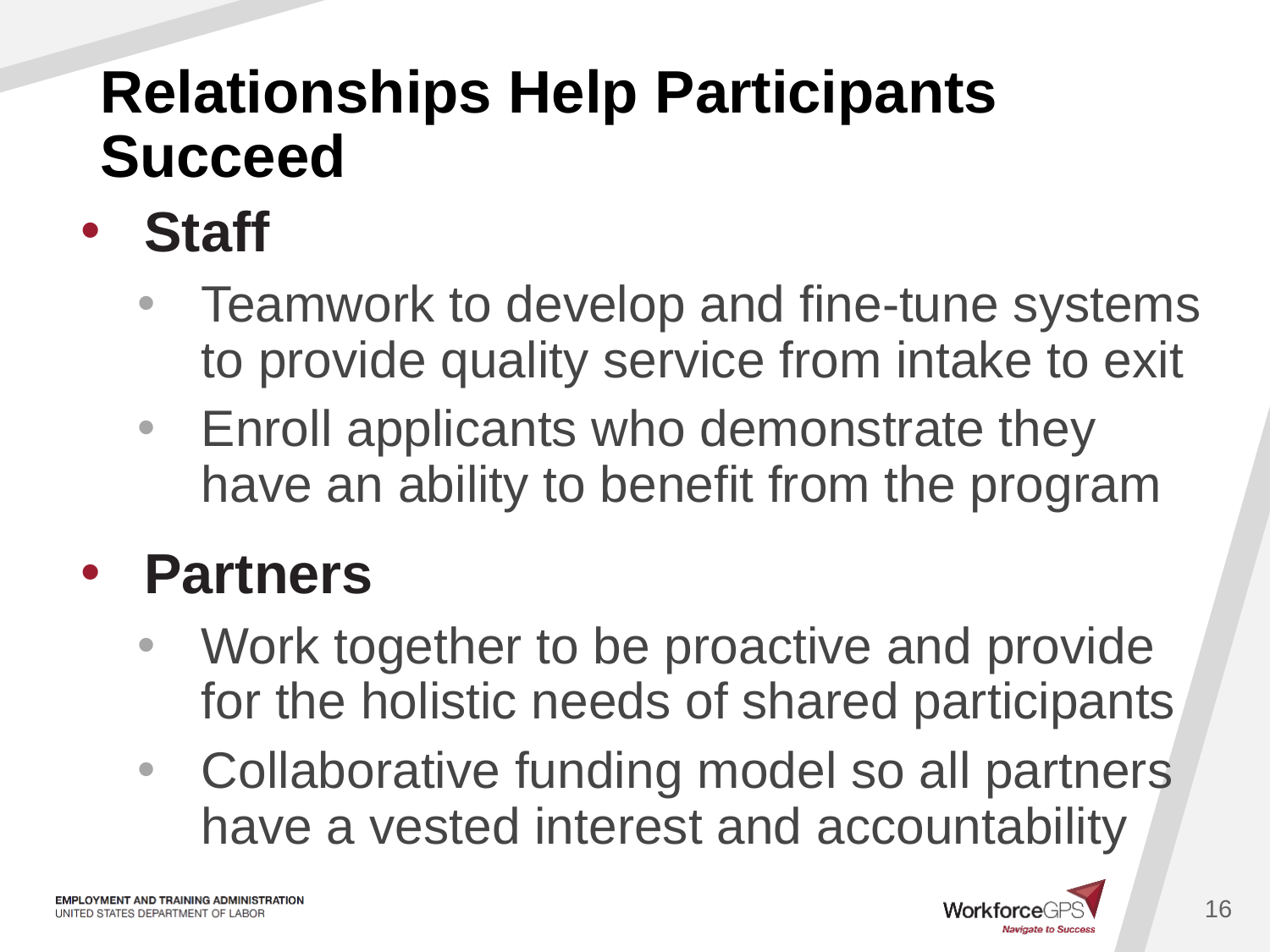

# Relationships Help Participants Succeed
Staff
Teamwork to develop and fine-tune systems to provide quality service from intake to exit
Enroll applicants who demonstrate they have an ability to benefit from the program
Partners
Work together to be proactive and provide for the holistic needs of shared participants
Collaborative funding model so all partners have a vested interest and accountability
16